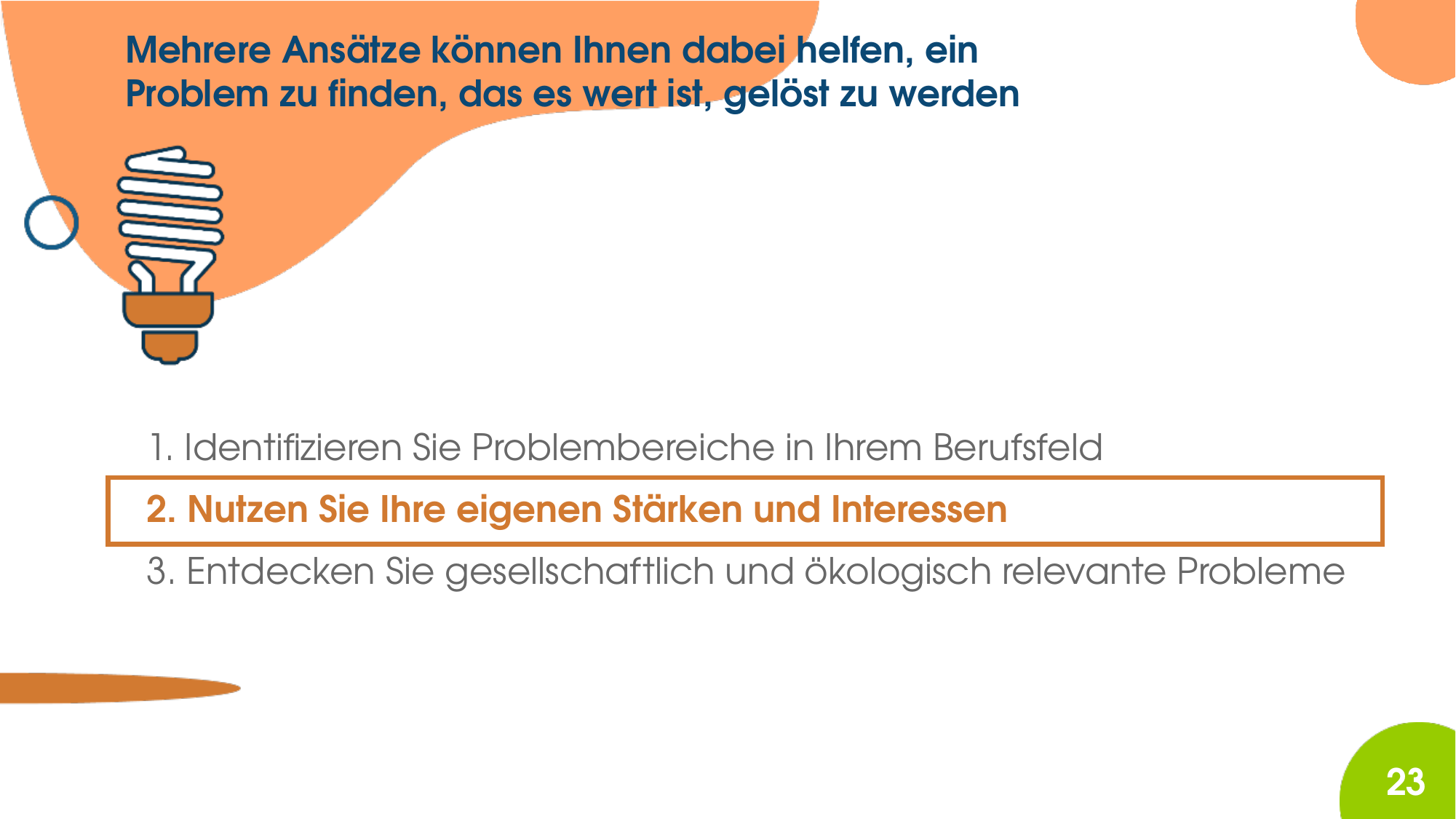

Mehrere Ansätze können Ihnen dabei helfen, ein Problem zu finden, das es wert ist, gelöst zu werden
1. Identifizieren Sie Problembereiche in Ihrem Berufsfeld
2. Nutzen Sie Ihre eigenen Stärken und Interessen
3. Entdecken Sie gesellschaftlich und ökologisch relevante Probleme

23